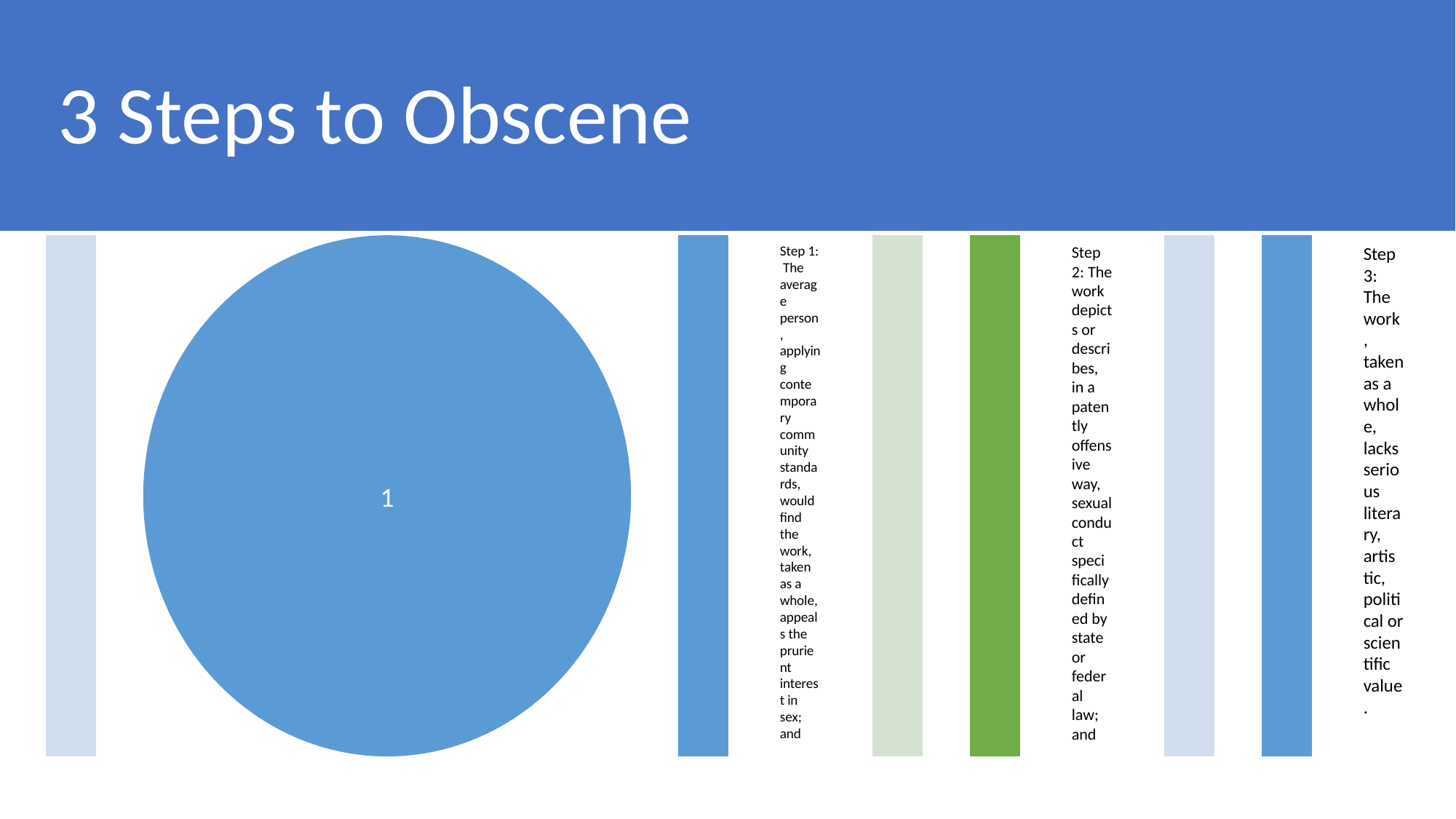

# 3 Steps to Obscene
Step 1:  The average person, applying contemporary community standards, would find the work, taken as a whole, appeals the prurient interest in sex; and
1
Step 2: The work depicts or describes, in a patently offensive way, sexual conduct specifically defined by state or federal law; and
2
Step 3: The work, taken as a whole, lacks serious literary, artistic, political or scientific value.
3